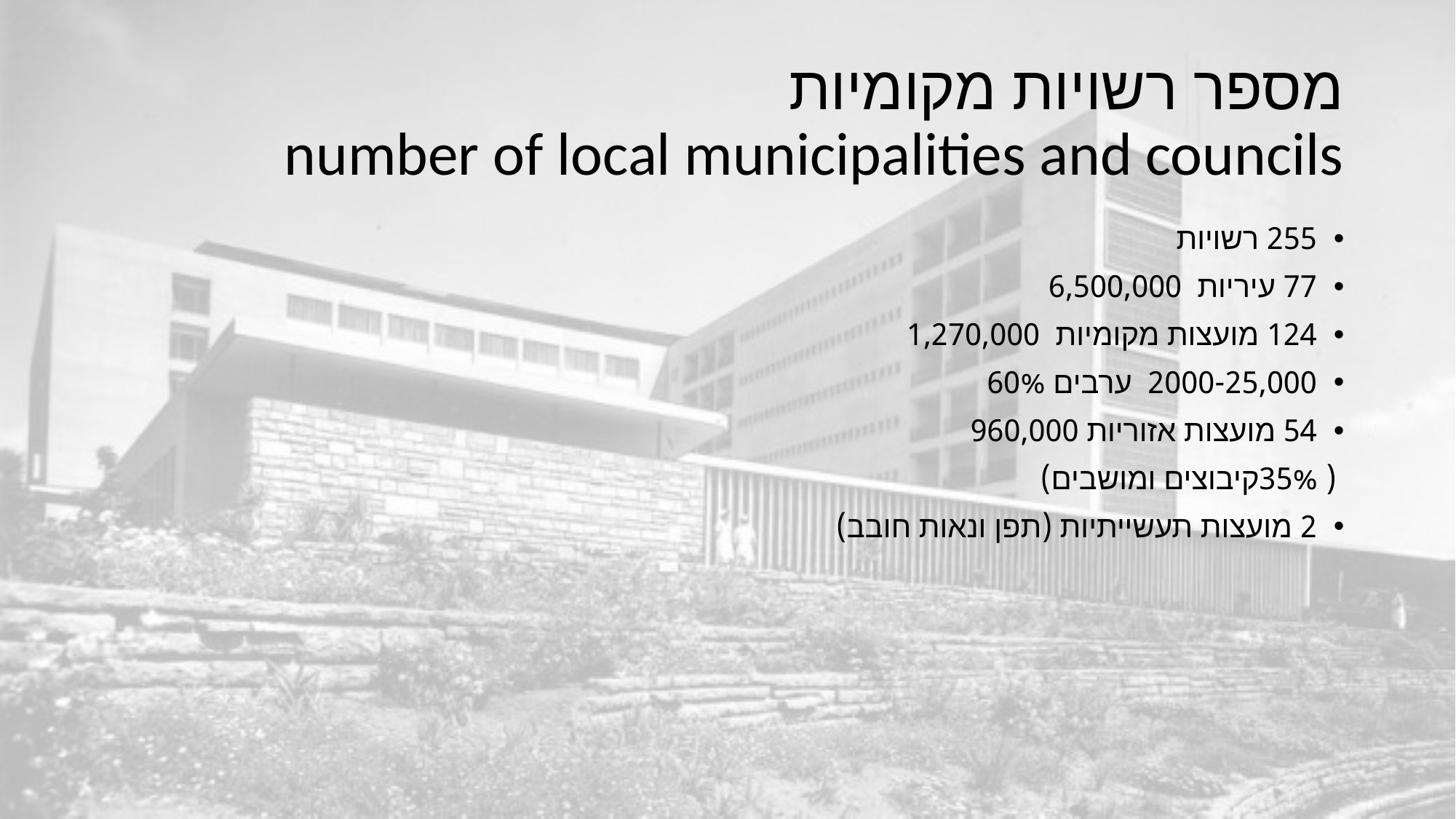

# מספר רשויות מקומיות number of local municipalities and councils
255 רשויות
77 עיריות  6,500,000
124 מועצות מקומיות  1,270,000
2000-25,000  ערבים 60%
54 מועצות אזוריות 960,000
 ( 35%קיבוצים ומושבים)
2 מועצות תעשייתיות (תפן ונאות חובב)